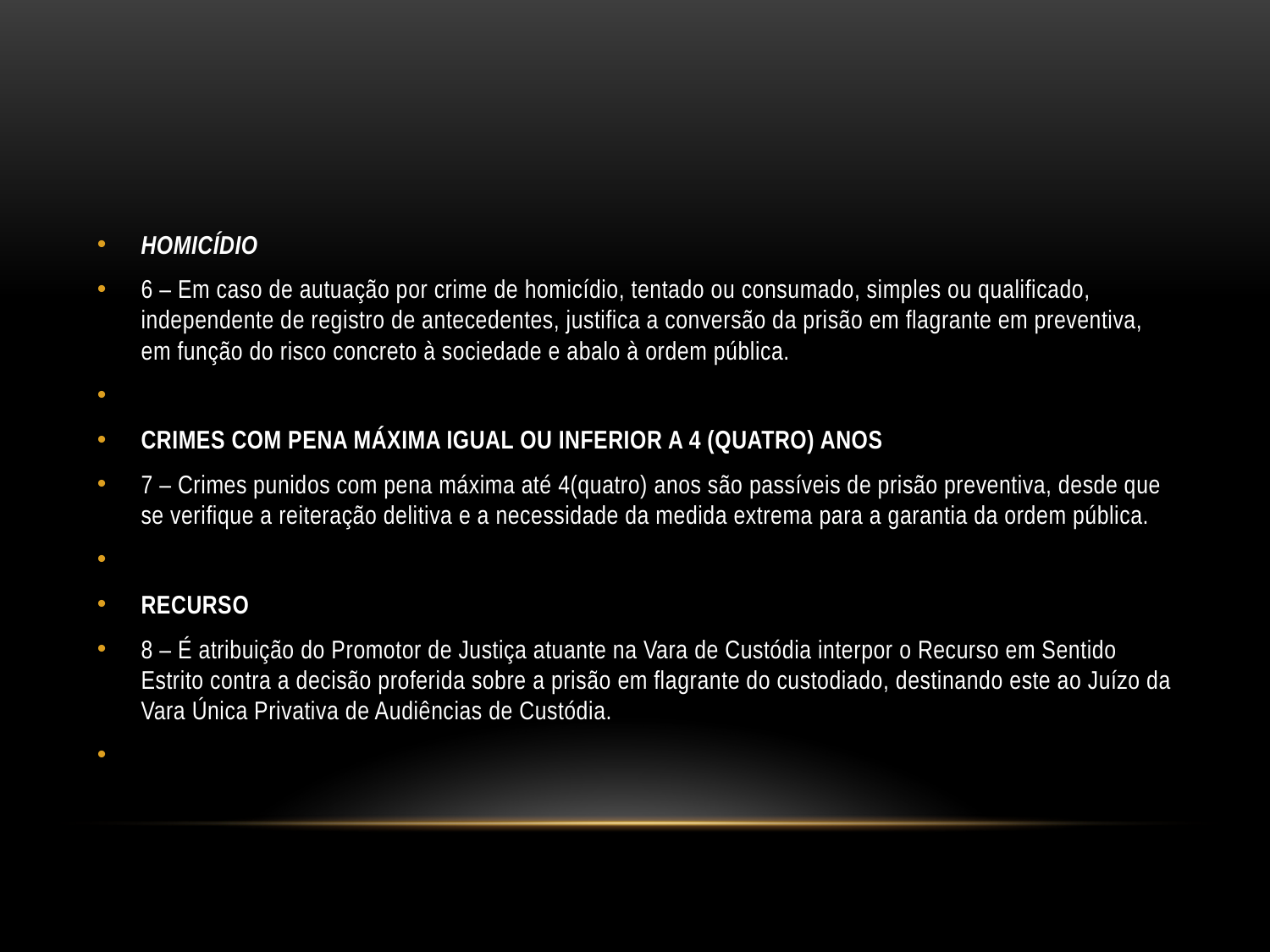

#
HOMICÍDIO
6 – Em caso de autuação por crime de homicídio, tentado ou consumado, simples ou qualificado, independente de registro de antecedentes, justifica a conversão da prisão em flagrante em preventiva, em função do risco concreto à sociedade e abalo à ordem pública.

CRIMES COM PENA MÁXIMA IGUAL OU INFERIOR A 4 (QUATRO) ANOS
7 – Crimes punidos com pena máxima até 4(quatro) anos são passíveis de prisão preventiva, desde que se verifique a reiteração delitiva e a necessidade da medida extrema para a garantia da ordem pública.

RECURSO
8 – É atribuição do Promotor de Justiça atuante na Vara de Custódia interpor o Recurso em Sentido Estrito contra a decisão proferida sobre a prisão em flagrante do custodiado, destinando este ao Juízo da Vara Única Privativa de Audiências de Custódia.